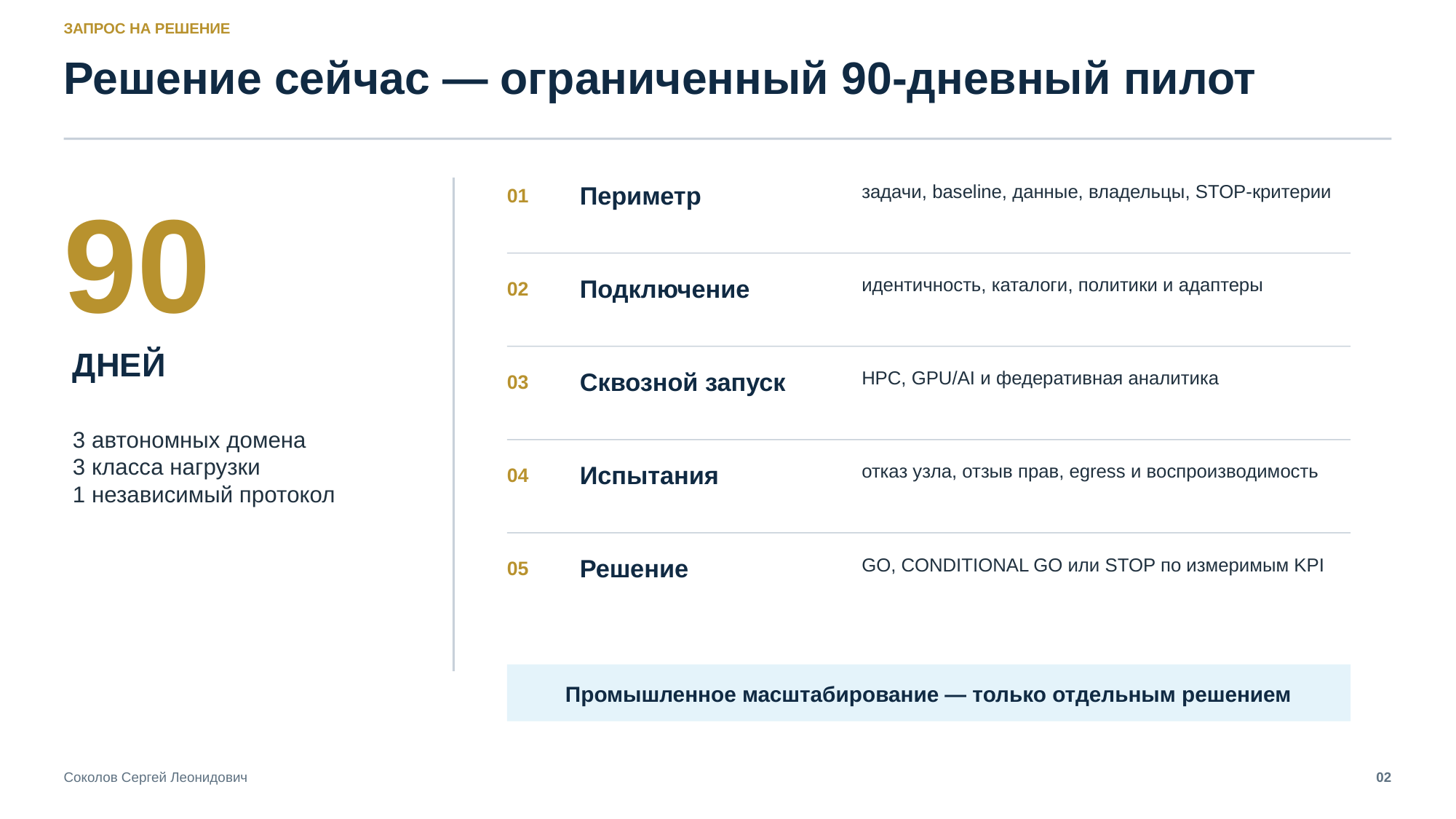

ЗАПРОС НА РЕШЕНИЕ
Решение сейчас — ограниченный 90-дневный пилот

90
Периметр
задачи, baseline, данные, владельцы, STOP-критерии
01

Подключение
идентичность, каталоги, политики и адаптеры
02
ДНЕЙ

Сквозной запуск
HPC, GPU/AI и федеративная аналитика
03
3 автономных домена
3 класса нагрузки
1 независимый протокол

Испытания
отказ узла, отзыв прав, egress и воспроизводимость
04

Решение
GO, CONDITIONAL GO или STOP по измеримым KPI
05

Промышленное масштабирование — только отдельным решением
02
Соколов Сергей Леонидович